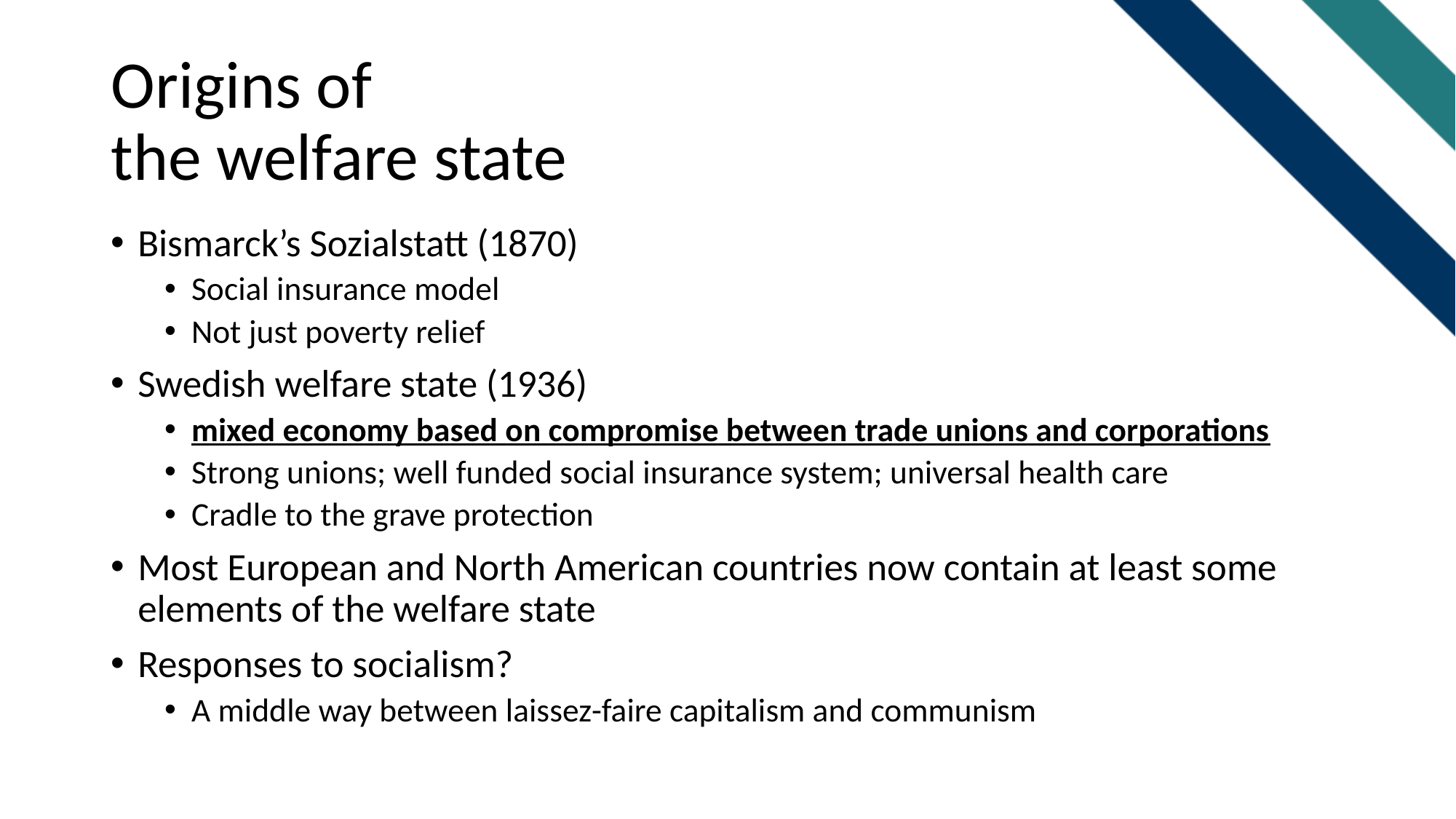

# Origins of the welfare state
Bismarck’s Sozialstatt (1870)
Social insurance model
Not just poverty relief
Swedish welfare state (1936)
mixed economy based on compromise between trade unions and corporations
Strong unions; well funded social insurance system; universal health care
Cradle to the grave protection
Most European and North American countries now contain at least some elements of the welfare state
Responses to socialism?
A middle way between laissez-faire capitalism and communism